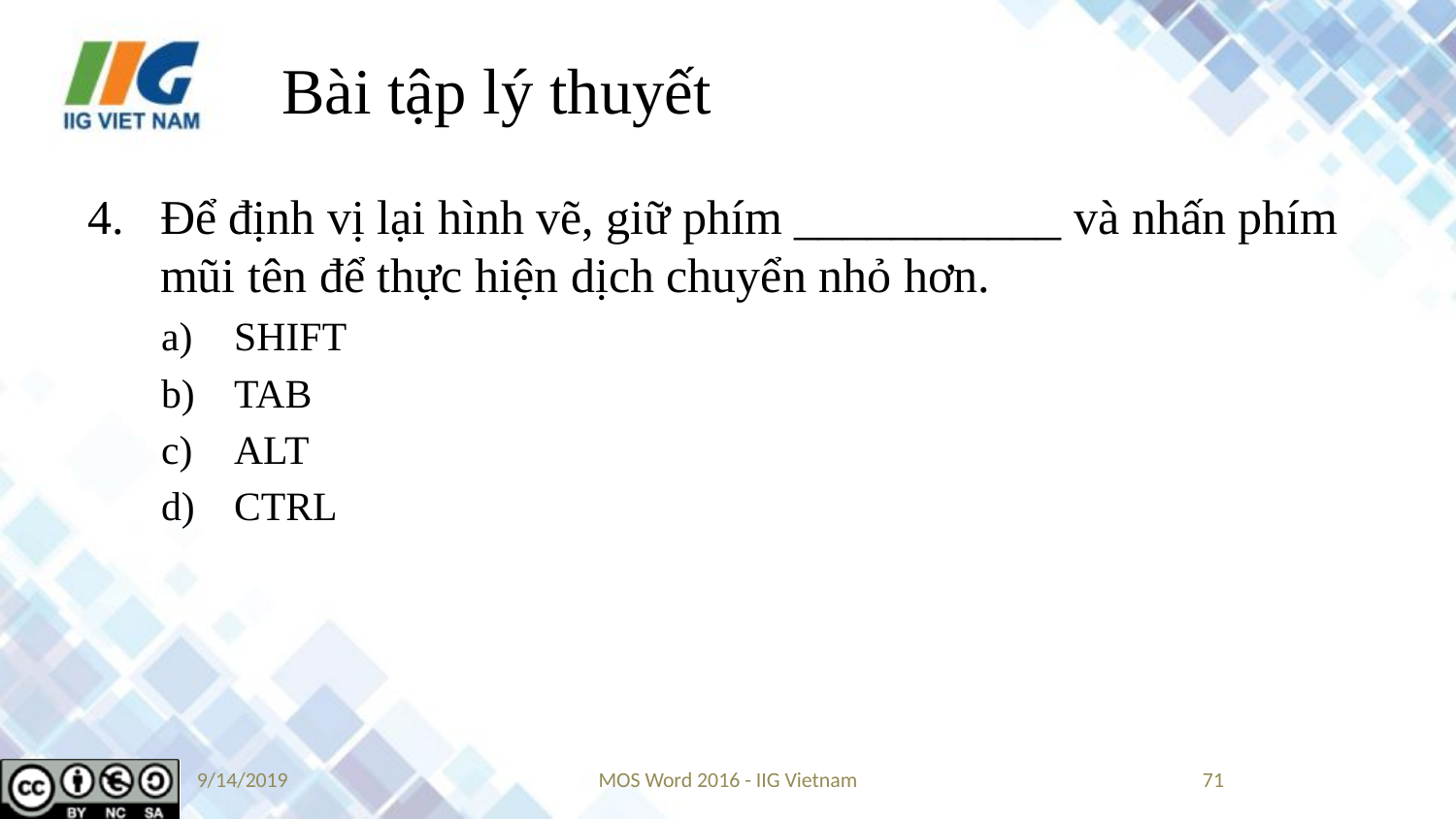

# Bài tập lý thuyết
Để định vị lại hình vẽ, giữ phím ___________ và nhấn phím mũi tên để thực hiện dịch chuyển nhỏ hơn.
SHIFT
TAB
ALT
CTRL
9/14/2019
MOS Word 2016 - IIG Vietnam
71